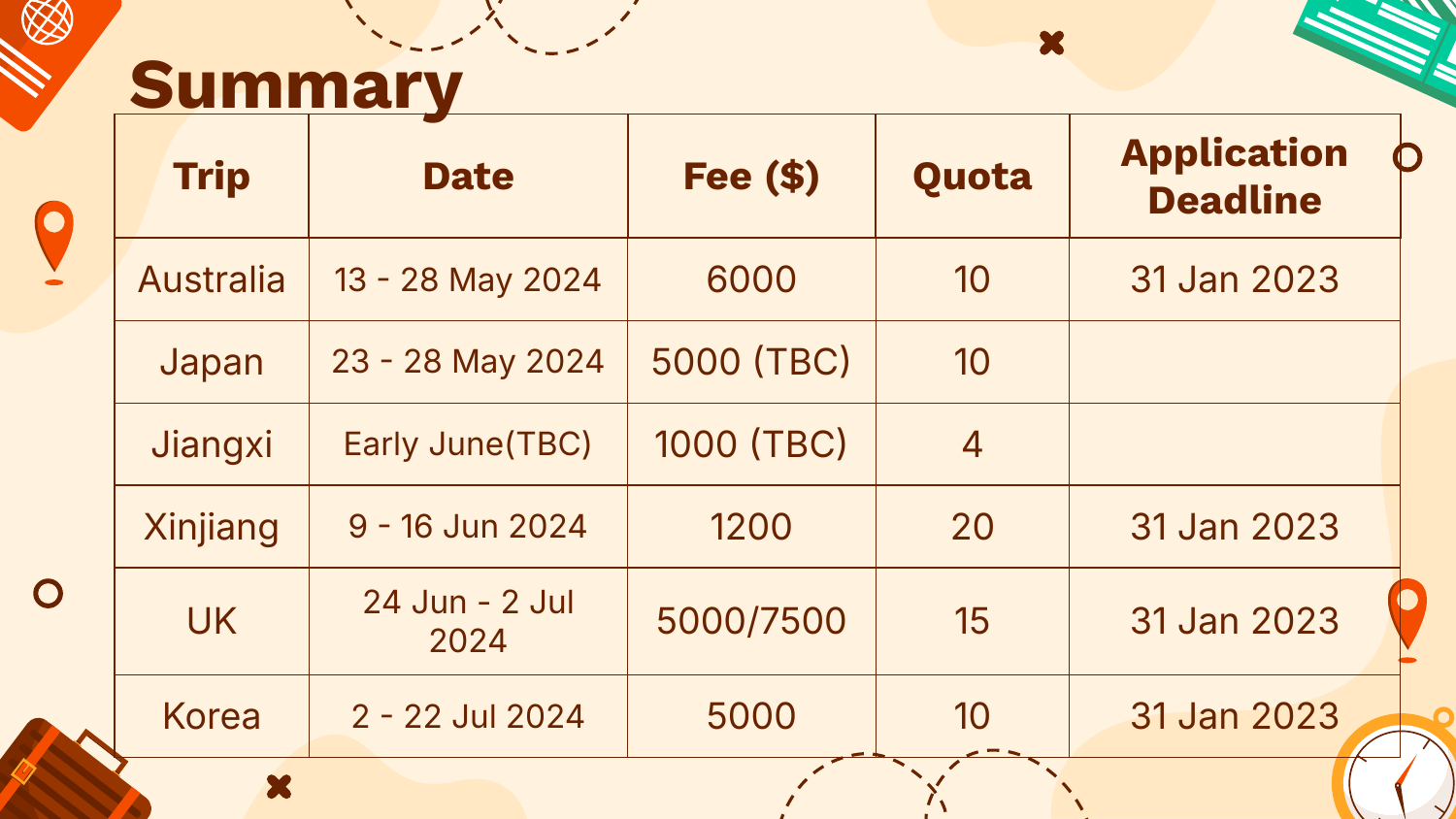

# Summary
| Trip | Date | Fee ($) | Quota | Application Deadline |
| --- | --- | --- | --- | --- |
| Australia | 13 - 28 May 2024 | 6000 | 10 | 31 Jan 2023 |
| Japan | 23 - 28 May 2024 | 5000 (TBC) | 10 |  |
| Jiangxi | Early June(TBC) | 1000 (TBC) | 4 |  |
| Xinjiang | 9 - 16 Jun 2024 | 1200 | 20 | 31 Jan 2023 |
| UK | 24 Jun - 2 Jul 2024 | 5000/7500 | 15 | 31 Jan 2023 |
| Korea | 2 - 22 Jul 2024 | 5000 | 10 | 31 Jan 2023 |